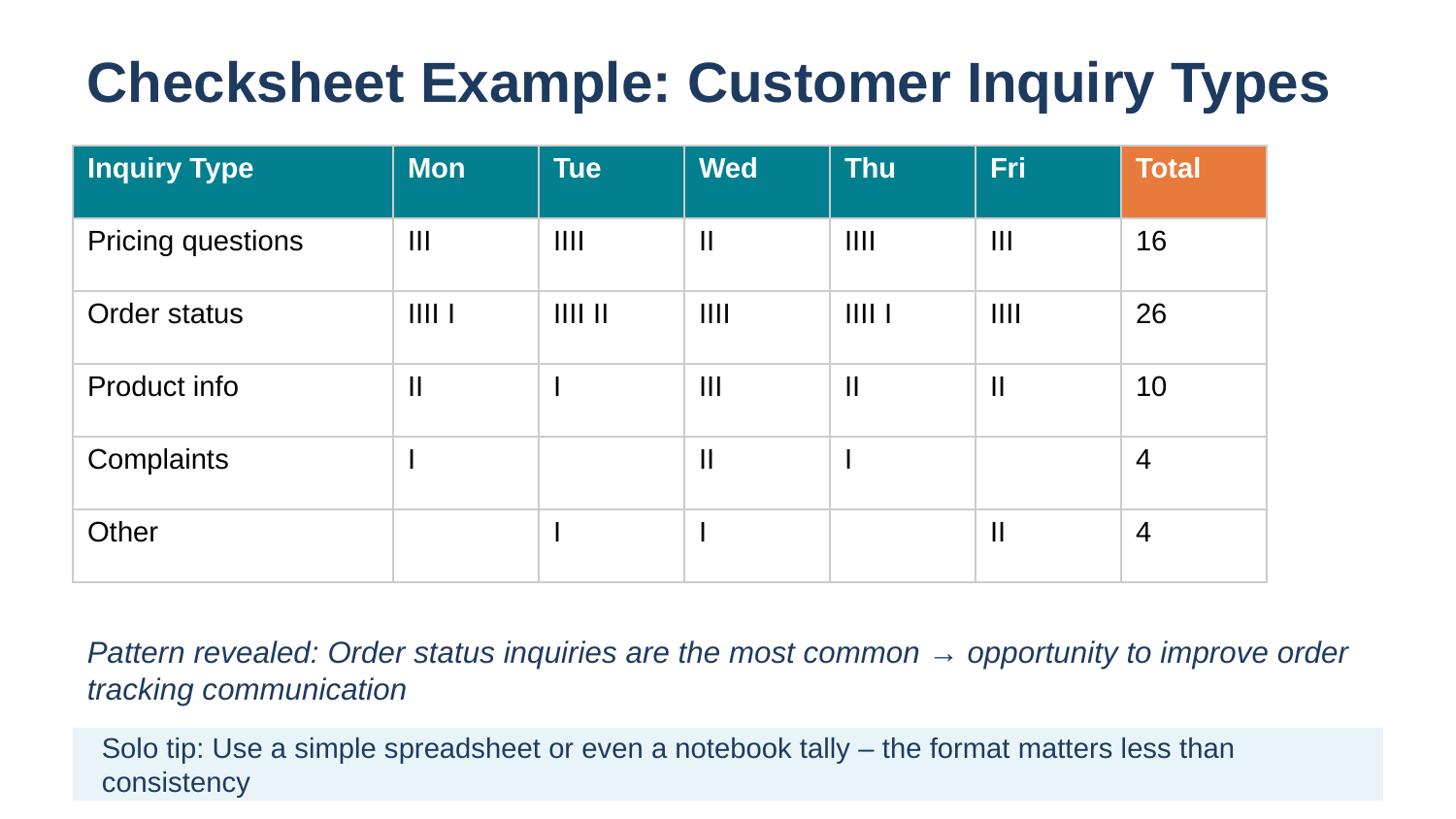

Checksheet Example: Customer Inquiry Types
| Inquiry Type | Mon | Tue | Wed | Thu | Fri | Total |
| --- | --- | --- | --- | --- | --- | --- |
| Pricing questions | III | IIII | II | IIII | III | 16 |
| Order status | IIII I | IIII II | IIII | IIII I | IIII | 26 |
| Product info | II | I | III | II | II | 10 |
| Complaints | I |  | II | I |  | 4 |
| Other |  | I | I |  | II | 4 |
Pattern revealed: Order status inquiries are the most common → opportunity to improve order tracking communication

Solo tip: Use a simple spreadsheet or even a notebook tally – the format matters less than consistency